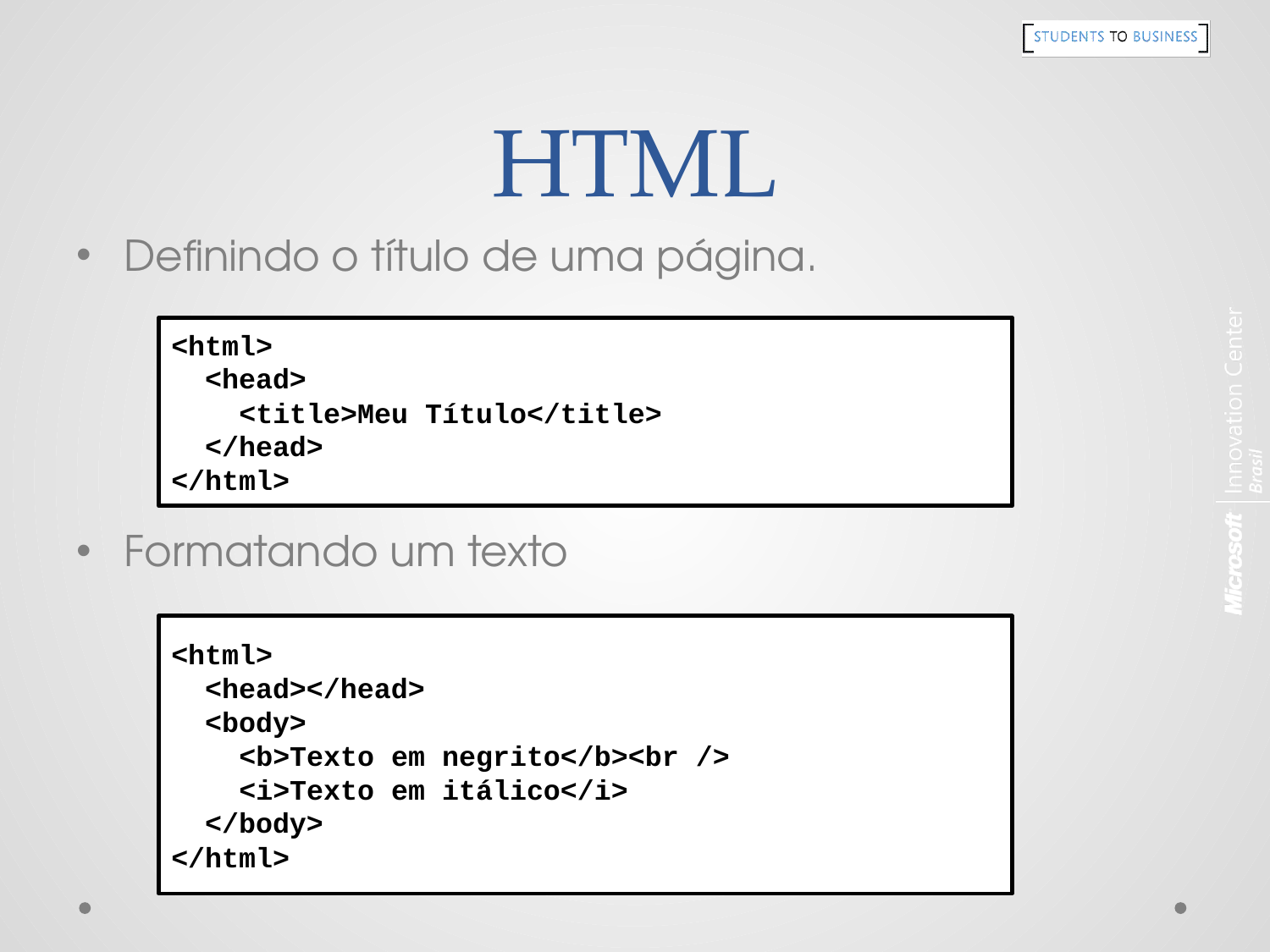

# HTML
Definindo o título de uma página.

Formatando um texto
<html>
  <head>
    <title>Meu Título</title>
  </head>
</html>
<html>
  <head></head>
  <body>
    <b>Texto em negrito</b><br />
    <i>Texto em itálico</i>
  </body>
</html>